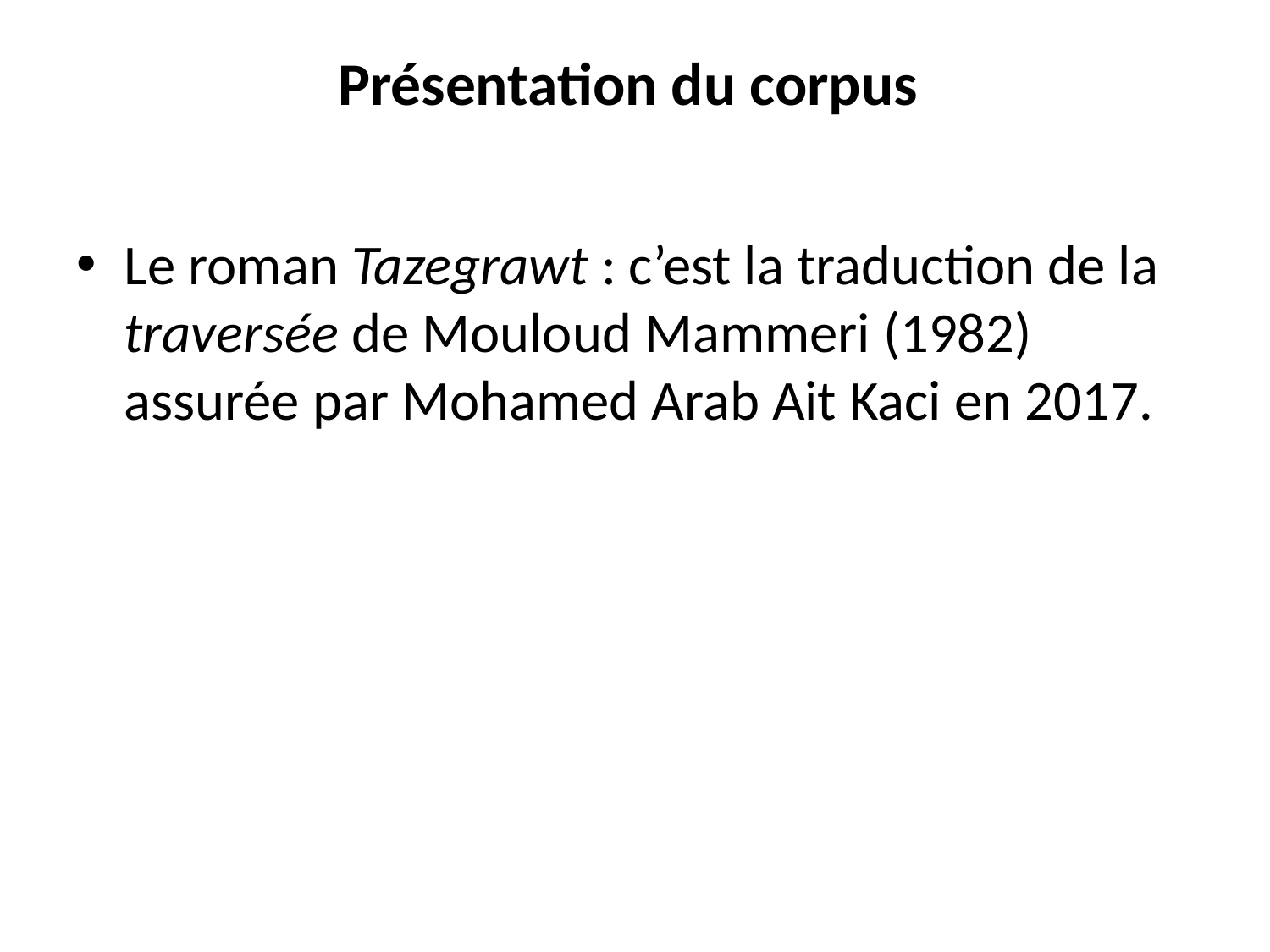

# Présentation du corpus
Le roman Tazegrawt : c’est la traduction de la traversée de Mouloud Mammeri (1982) assurée par Mohamed Arab Ait Kaci en 2017.